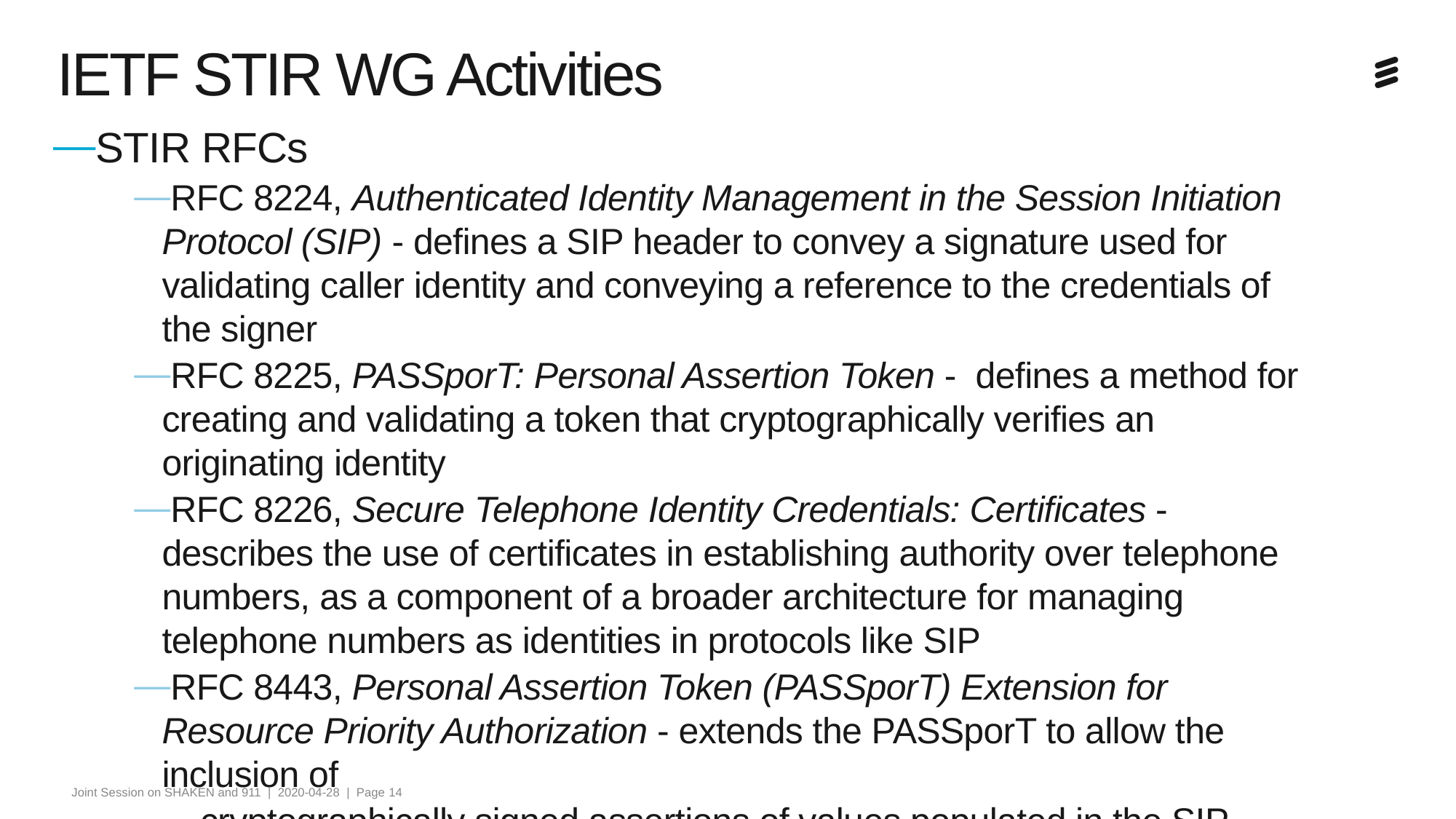

# IETF STIR WG Activities
STIR RFCs
RFC 8224, Authenticated Identity Management in the Session Initiation Protocol (SIP) - defines a SIP header to convey a signature used for validating caller identity and conveying a reference to the credentials of the signer
RFC 8225, PASSporT: Personal Assertion Token -  defines a method for creating and validating a token that cryptographically verifies an originating identity
RFC 8226, Secure Telephone Identity Credentials: Certificates - describes the use of certificates in establishing authority over telephone numbers, as a component of a broader architecture for managing telephone numbers as identities in protocols like SIP
RFC 8443, Personal Assertion Token (PASSporT) Extension for Resource Priority Authorization - extends the PASSporT to allow the inclusion of
   cryptographically signed assertions of values populated in the SIP RPH